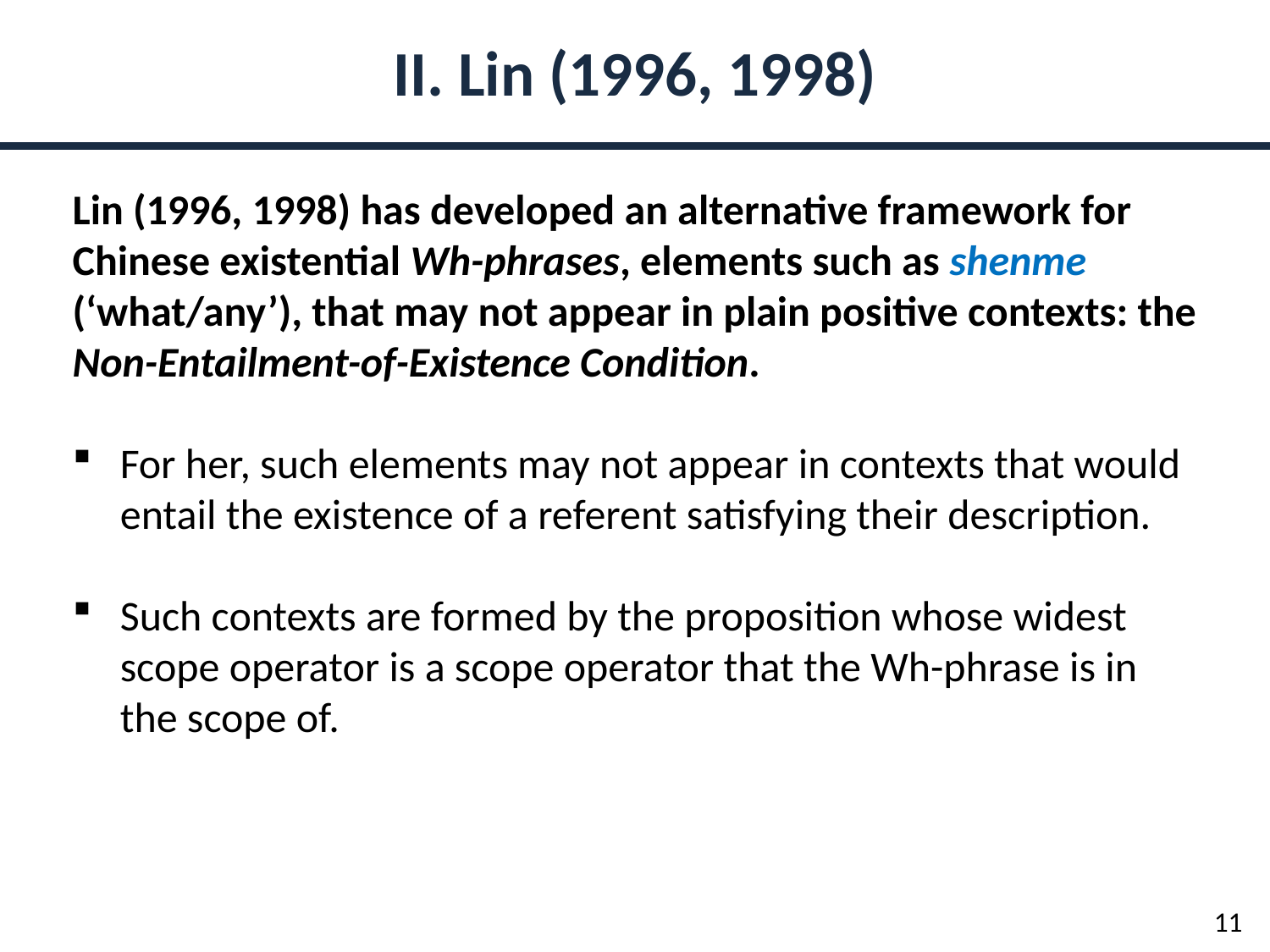

II. Lin (1996, 1998)
Lin (1996, 1998) has developed an alternative framework for  Chinese existential Wh-phrases, elements such as shenme (‘what/any’), that may not appear in plain positive contexts: the Non-Entailment-of-Existence Condition.

For her, such elements may not appear in contexts that would entail the existence of a referent satisfying their description.

Such contexts are formed by the proposition whose widest scope operator is a scope operator that the Wh-phrase is in the scope of.
11